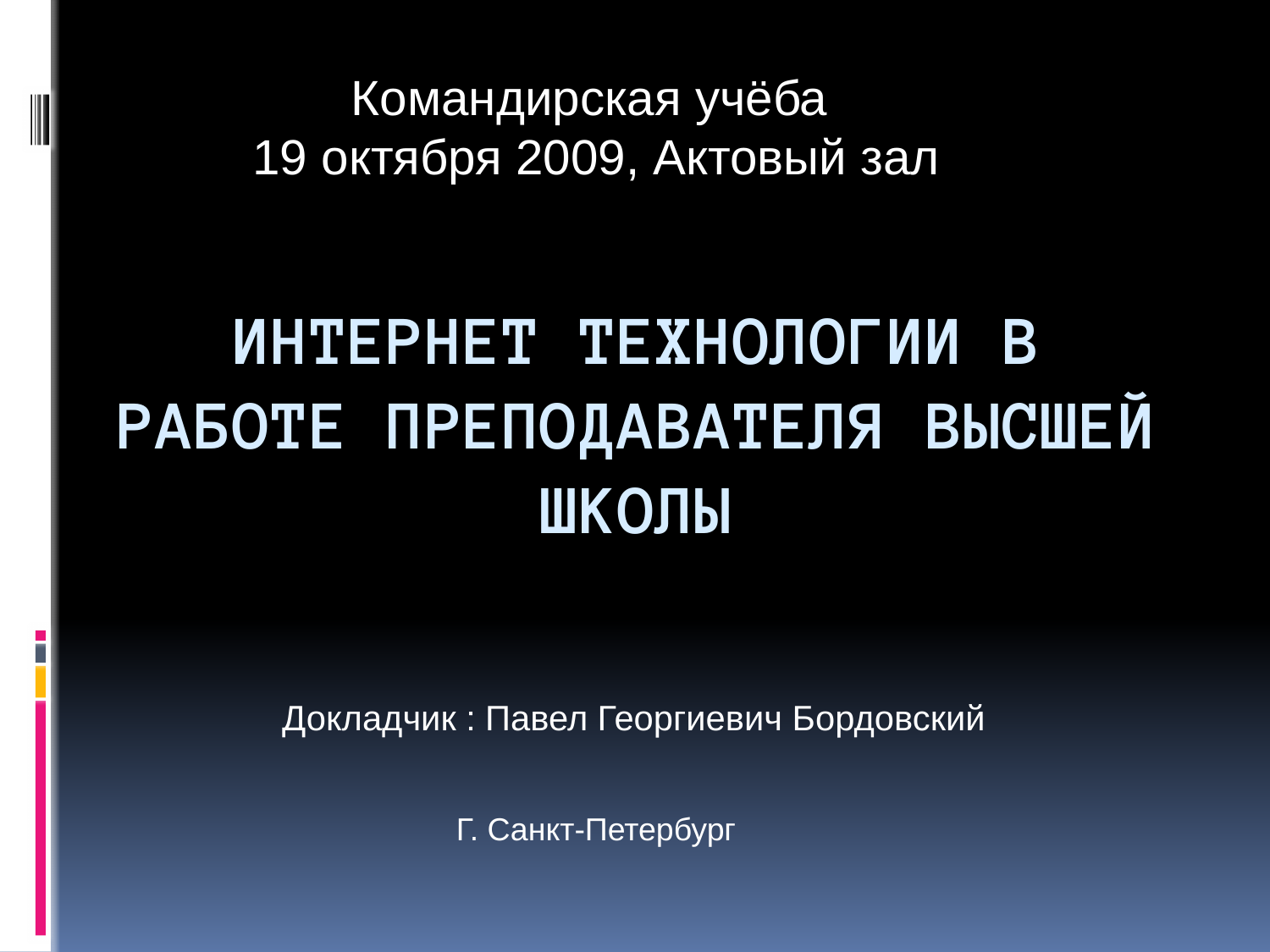

Командирская учёба
19 октября 2009, Актовый зал
# Интернет технологии в работе преподавателя высшей школы
Докладчик : Павел Георгиевич Бордовский
Г. Санкт-Петербург